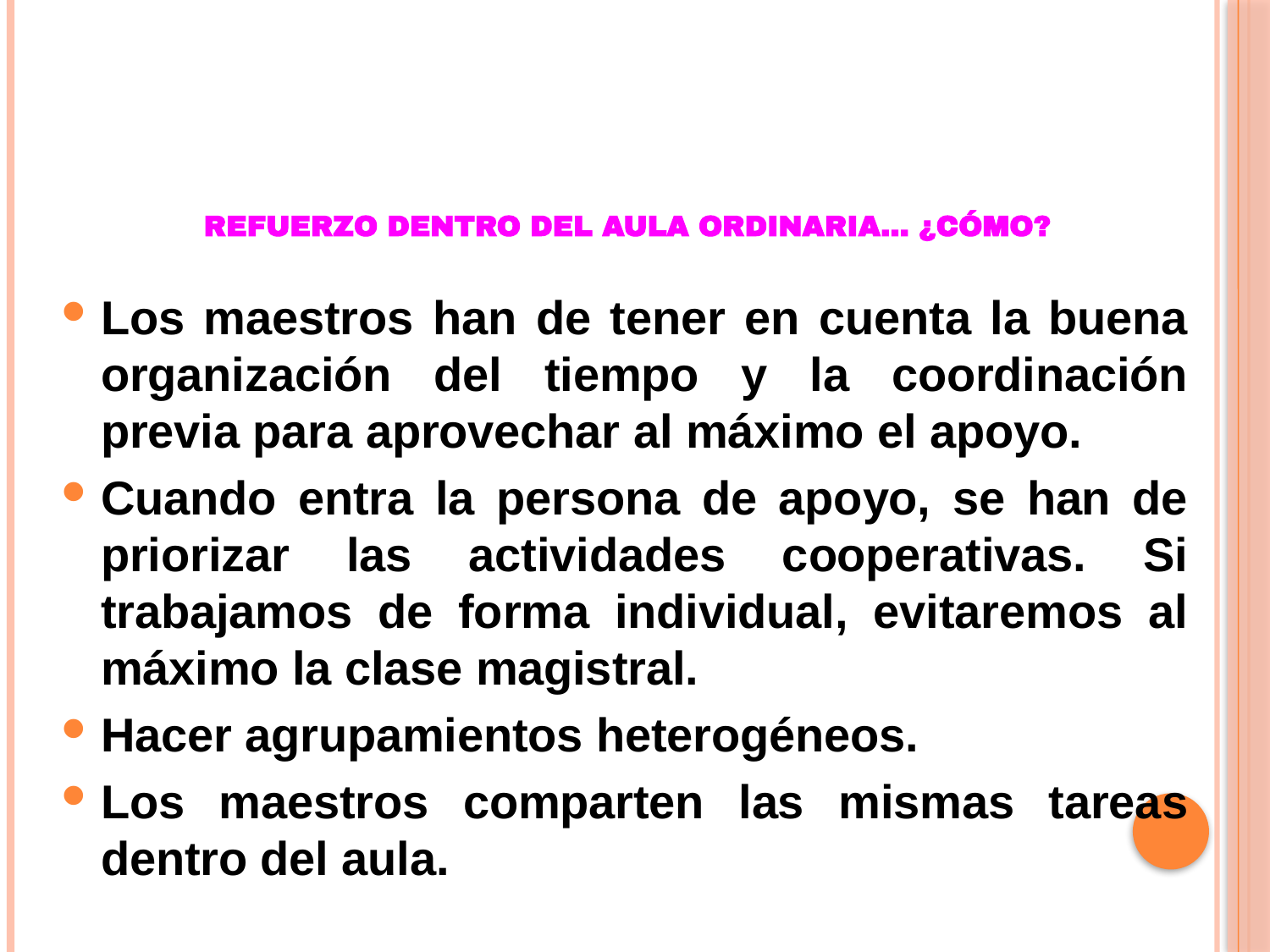

# Refuerzo dentro del aula ordinaria... ¿Cómo?

Los maestros han de tener en cuenta la buena organización del tiempo y la coordinación previa para aprovechar al máximo el apoyo.
Cuando entra la persona de apoyo, se han de priorizar las actividades cooperativas. Si trabajamos de forma individual, evitaremos al máximo la clase magistral.
Hacer agrupamientos heterogéneos.
Los maestros comparten las mismas tareas dentro del aula.